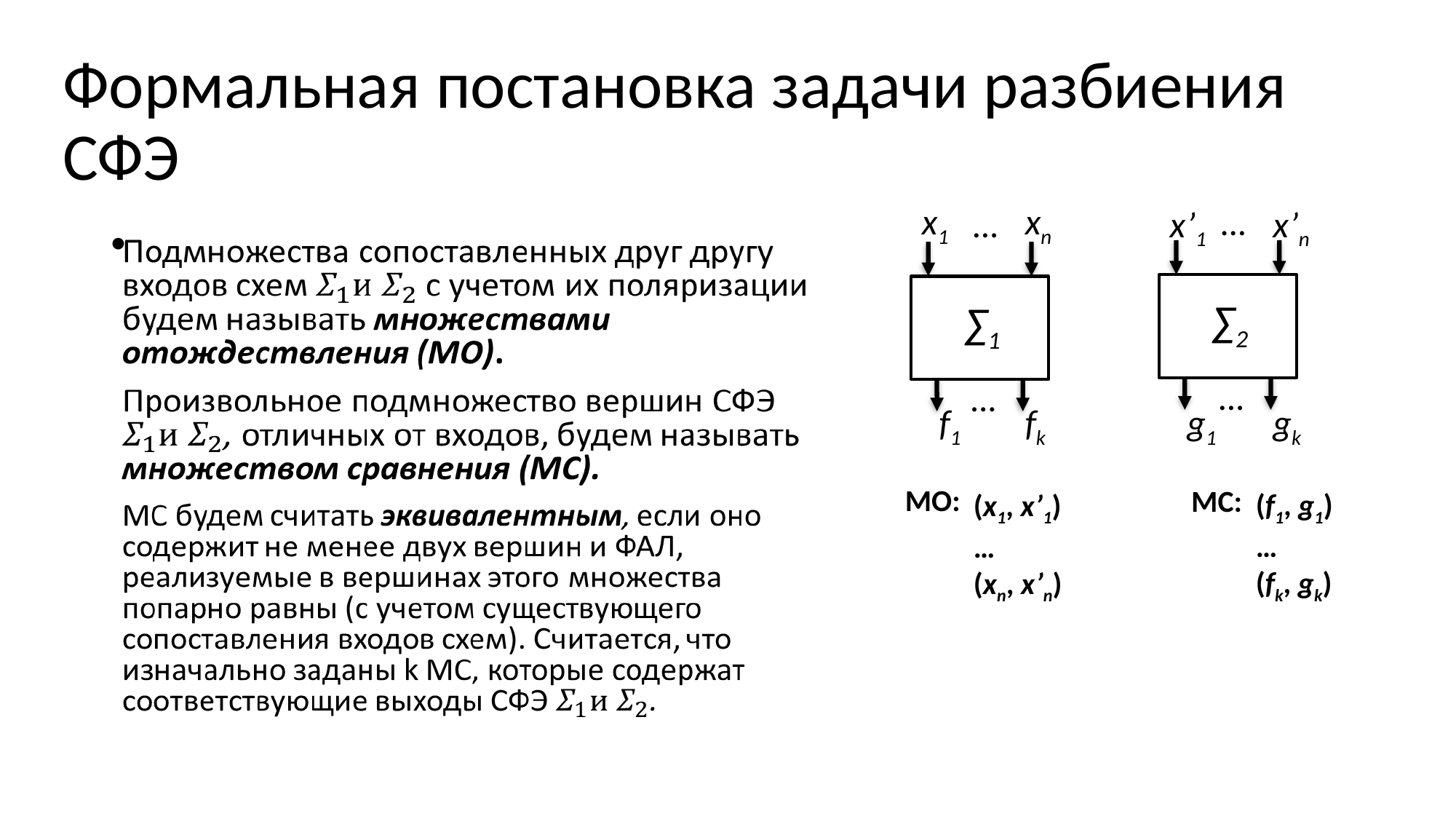

Формальная постановка задачи разбиения СФЭ
x1
xn
…
…
x’1
x’n

∑2

∑2
∑2
∑1
…
…

f1
fk
g1
gk
МО:
МC:
(f1, g1)
…
(fk, gk)
(x1, x’1)
…
(xn, x’n)